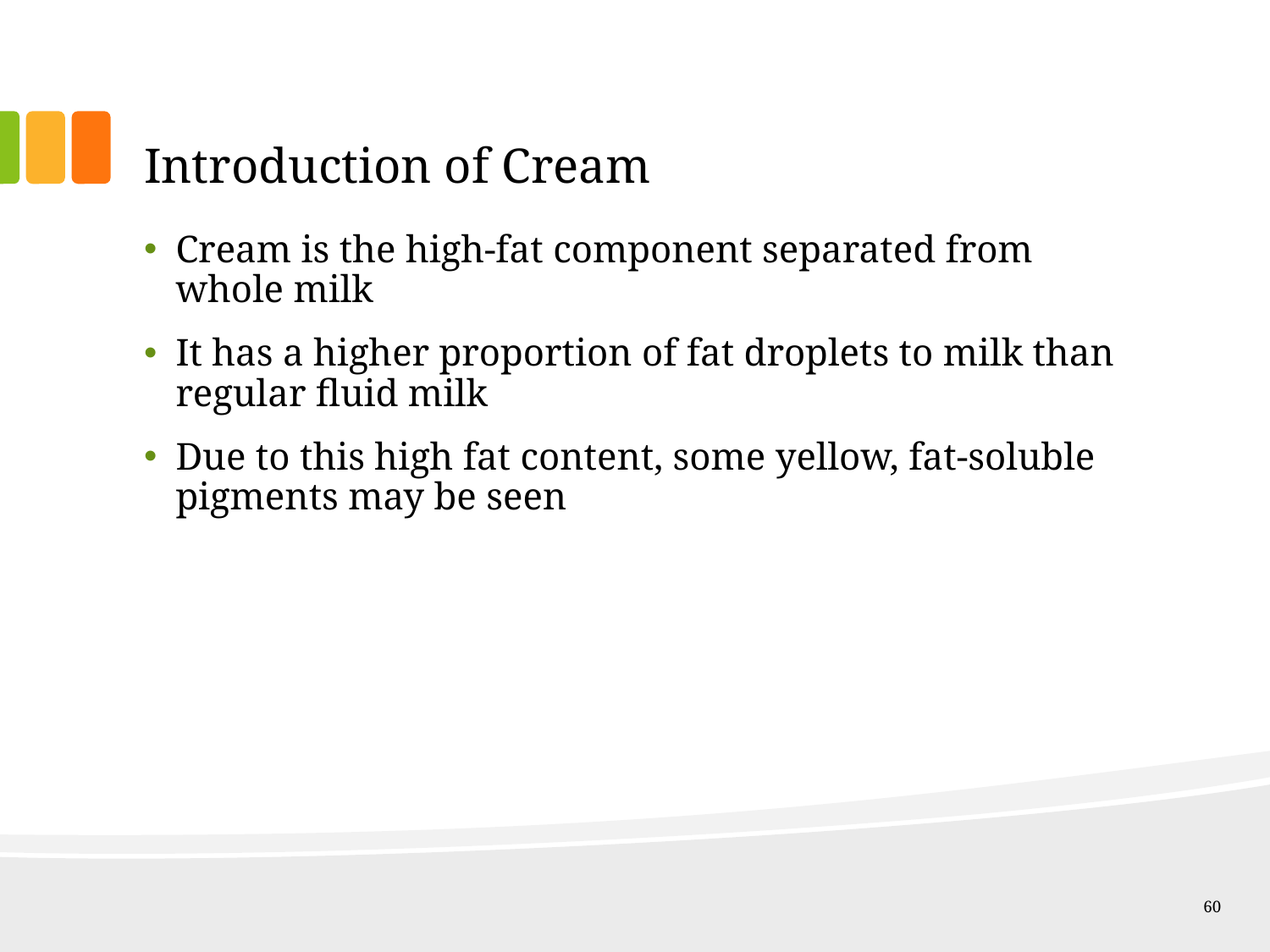

# Introduction of Cream
Cream is the high-fat component separated from whole milk
It has a higher proportion of fat droplets to milk than regular fluid milk
Due to this high fat content, some yellow, fat-soluble pigments may be seen

60